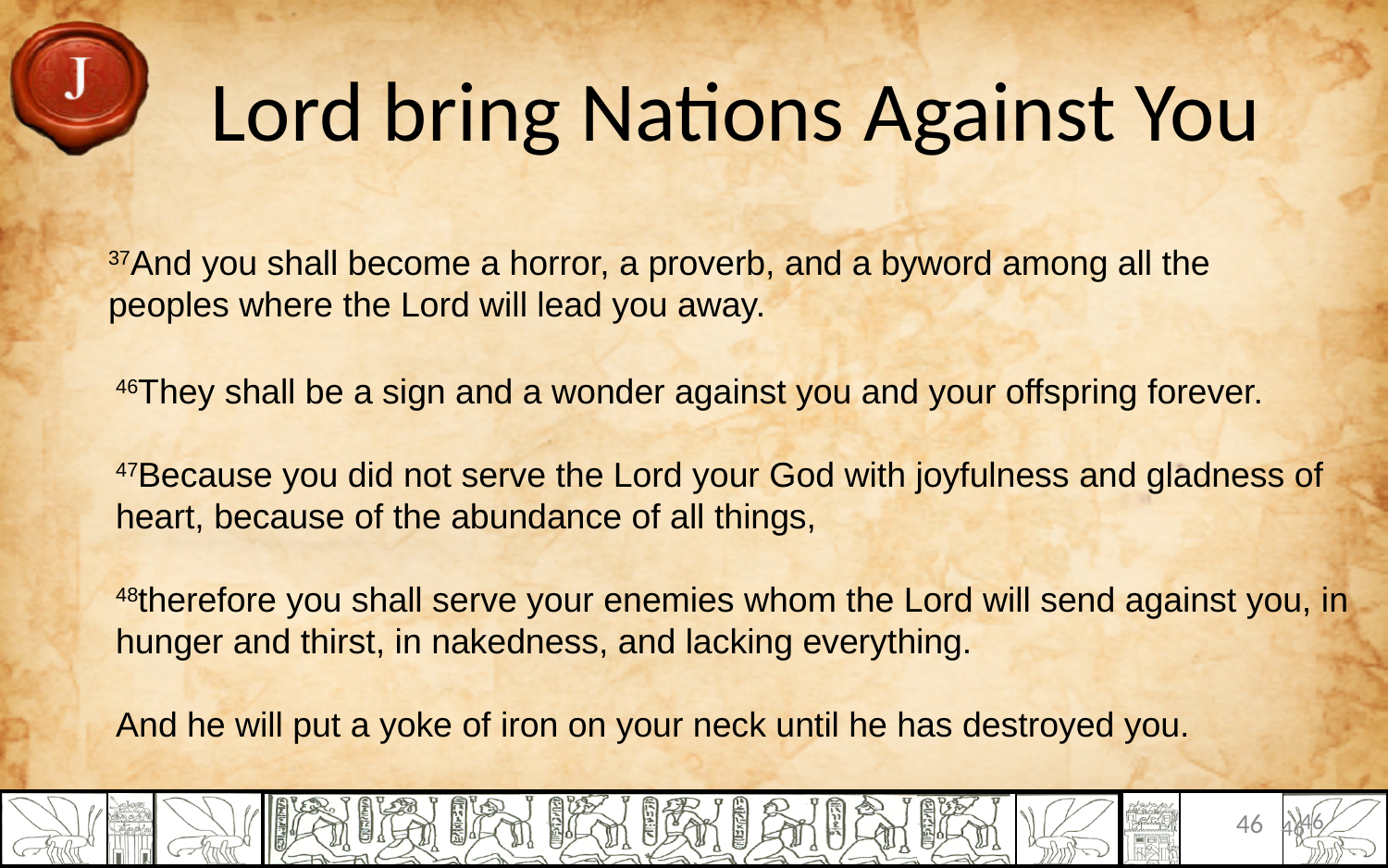

# Lord bring Nations Against You
37And you shall become a horror, a proverb, and a byword among all the peoples where the Lord will lead you away.
46They shall be a sign and a wonder against you and your offspring forever.
47Because you did not serve the Lord your God with joyfulness and gladness of heart, because of the abundance of all things,
48therefore you shall serve your enemies whom the Lord will send against you, in hunger and thirst, in nakedness, and lacking everything.

And he will put a yoke of iron on your neck until he has destroyed you.
46